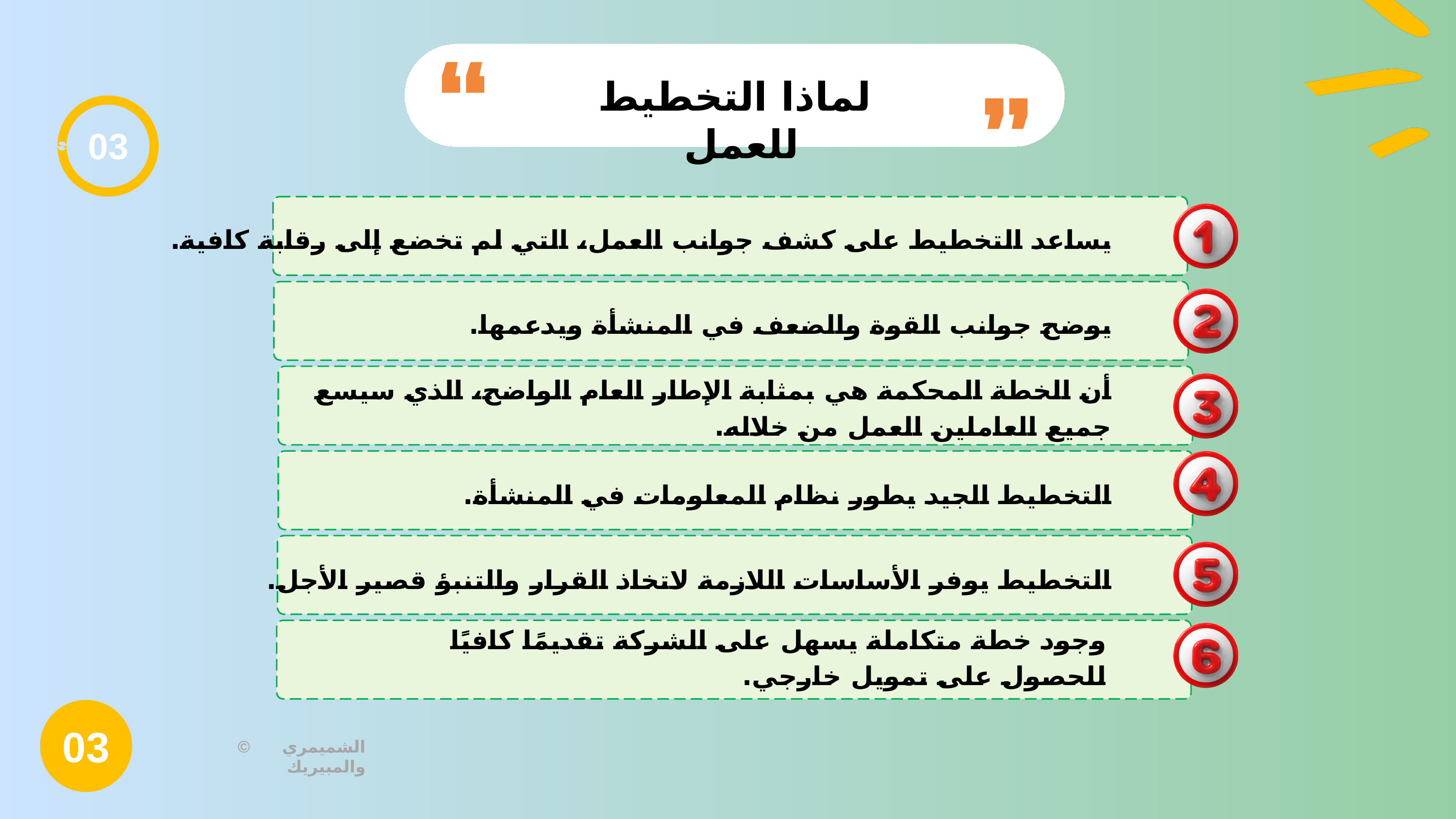

لماذا التخطيط للعمل

03

يساعد التخطيط على كشف جوانب العمل، التي لم تخضع إلى رقابة كافية.

يوضح جوانب القوة والضعف في المنشأة ويدعمها.

أن الخطة المحكمة هي بمثابة الإطار العام الواضح، الذي سيسع جميع العاملين العمل من خلاله.

التخطيط الجيد يطور نظام المعلومات في المنشأة.

التخطيط يوفر الأساسات اللازمة لاتخاذ القرار والتنبؤ قصير الأجل.
وجود خطة متكاملة يسهل على الشركة تقديمًا كافيًا للحصول على تمويل خارجي.

03
©       الشميمري والمبيريك